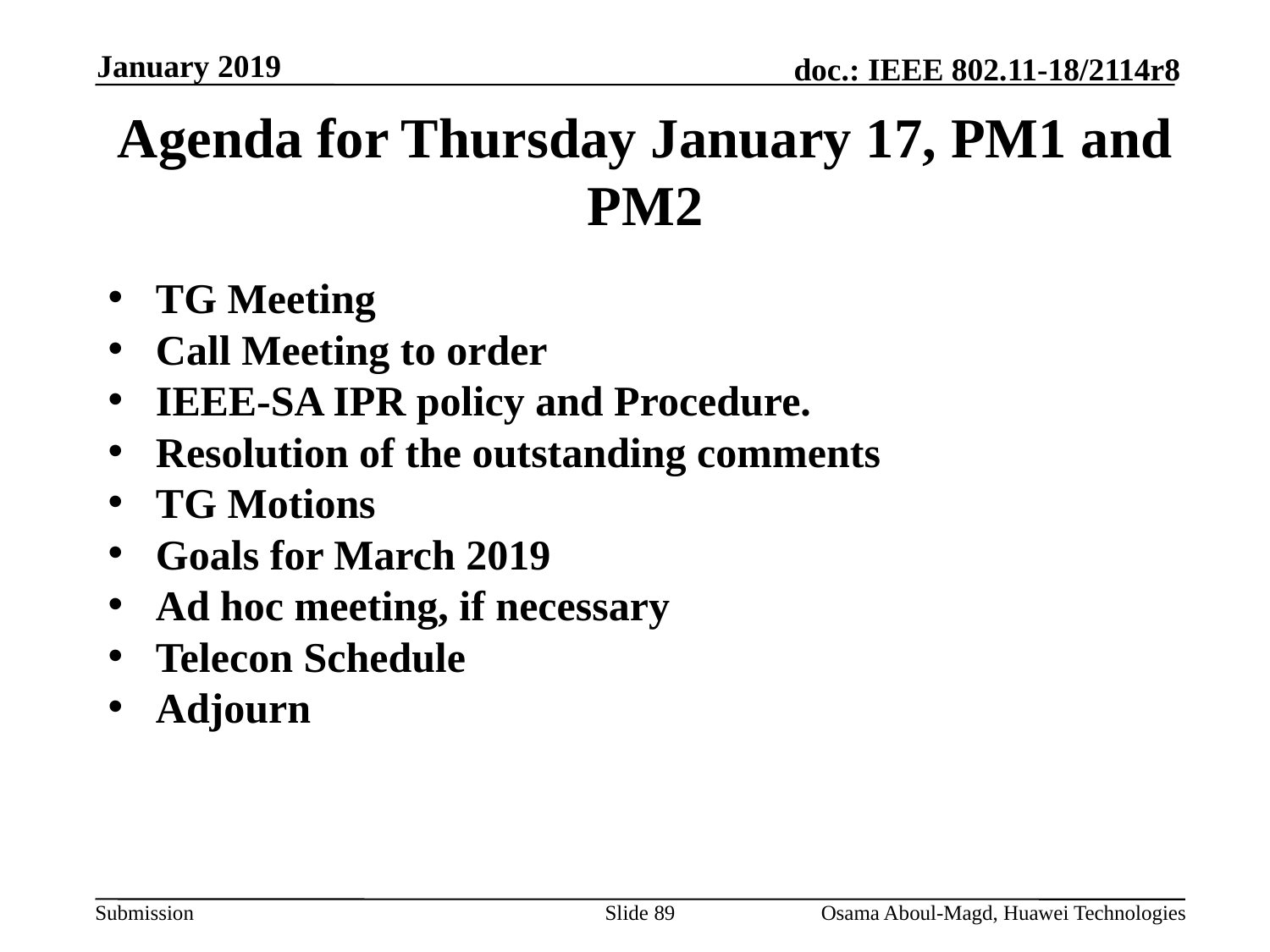

January 2019
# Agenda for Thursday January 17, PM1 and PM2
TG Meeting
Call Meeting to order
IEEE-SA IPR policy and Procedure.
Resolution of the outstanding comments
TG Motions
Goals for March 2019
Ad hoc meeting, if necessary
Telecon Schedule
Adjourn

Slide 89
Osama Aboul-Magd, Huawei Technologies